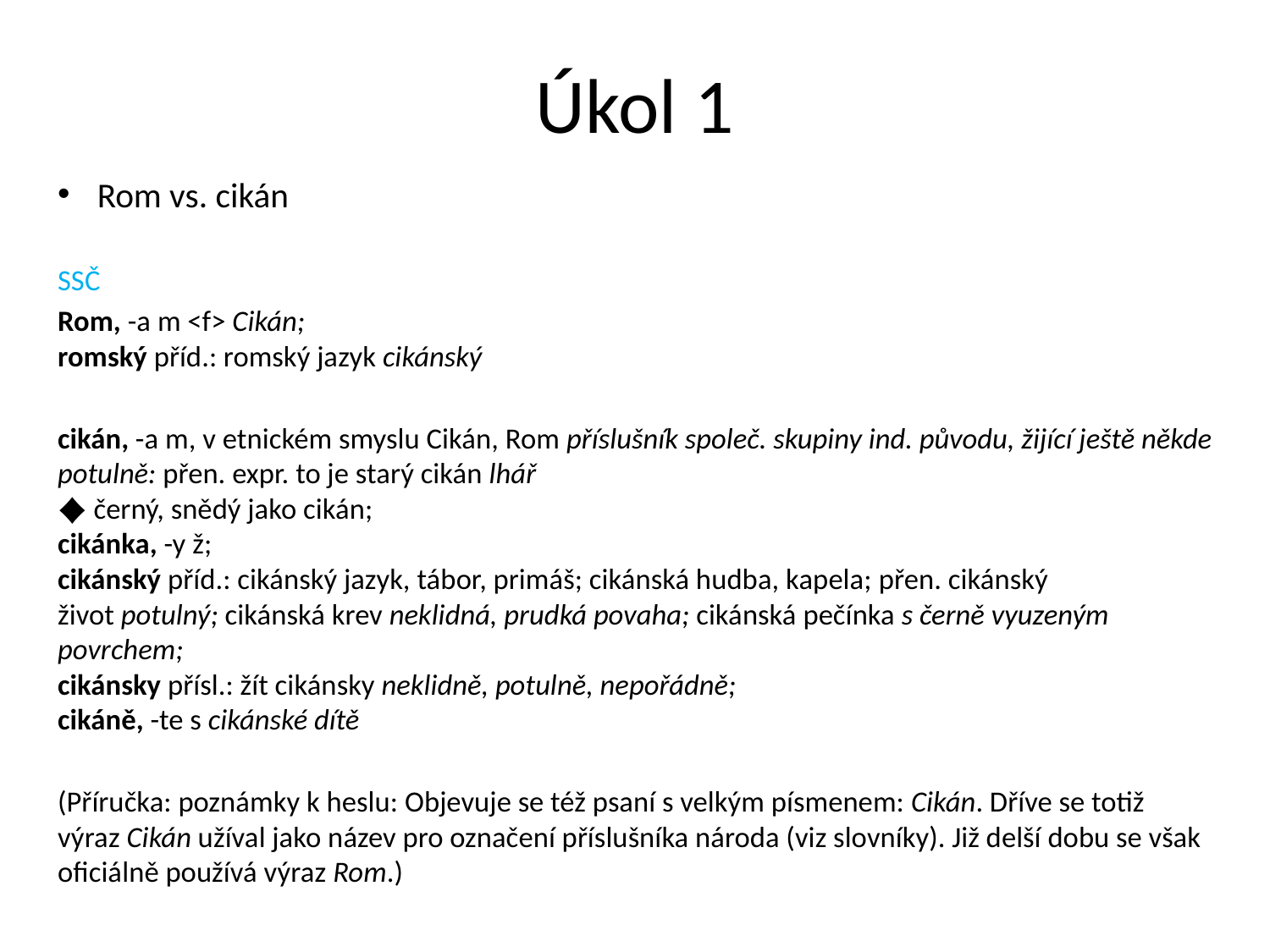

# Úkol 1
Rom vs. cikán

SSČ
Rom, -a m <f> Cikán;
romský příd.: romský jazyk cikánský

cikán, -a m, v etnickém smyslu Cikán, Rom příslušník společ. skupiny ind. původu, žijící ještě někde potulně: přen. expr. to je starý cikán lhář
♦ černý, snědý jako cikán;
cikánka, -y ž;
cikánský příd.: cikánský jazyk, tábor, primáš; cikánská hudba, kapela; přen. cikánský život potulný; cikánská krev neklidná, prudká povaha; cikánská pečínka s černě vyuzeným povrchem;
cikánsky přísl.: žít cikánsky neklidně, potulně, nepořádně;
cikáně, -te s cikánské dítě

(Příručka: poznámky k heslu: Objevuje se též psaní s velkým písmenem: Cikán. Dříve se totiž výraz Cikán užíval jako název pro označení příslušníka národa (viz slovníky). Již delší dobu se však oficiálně používá výraz Rom.)